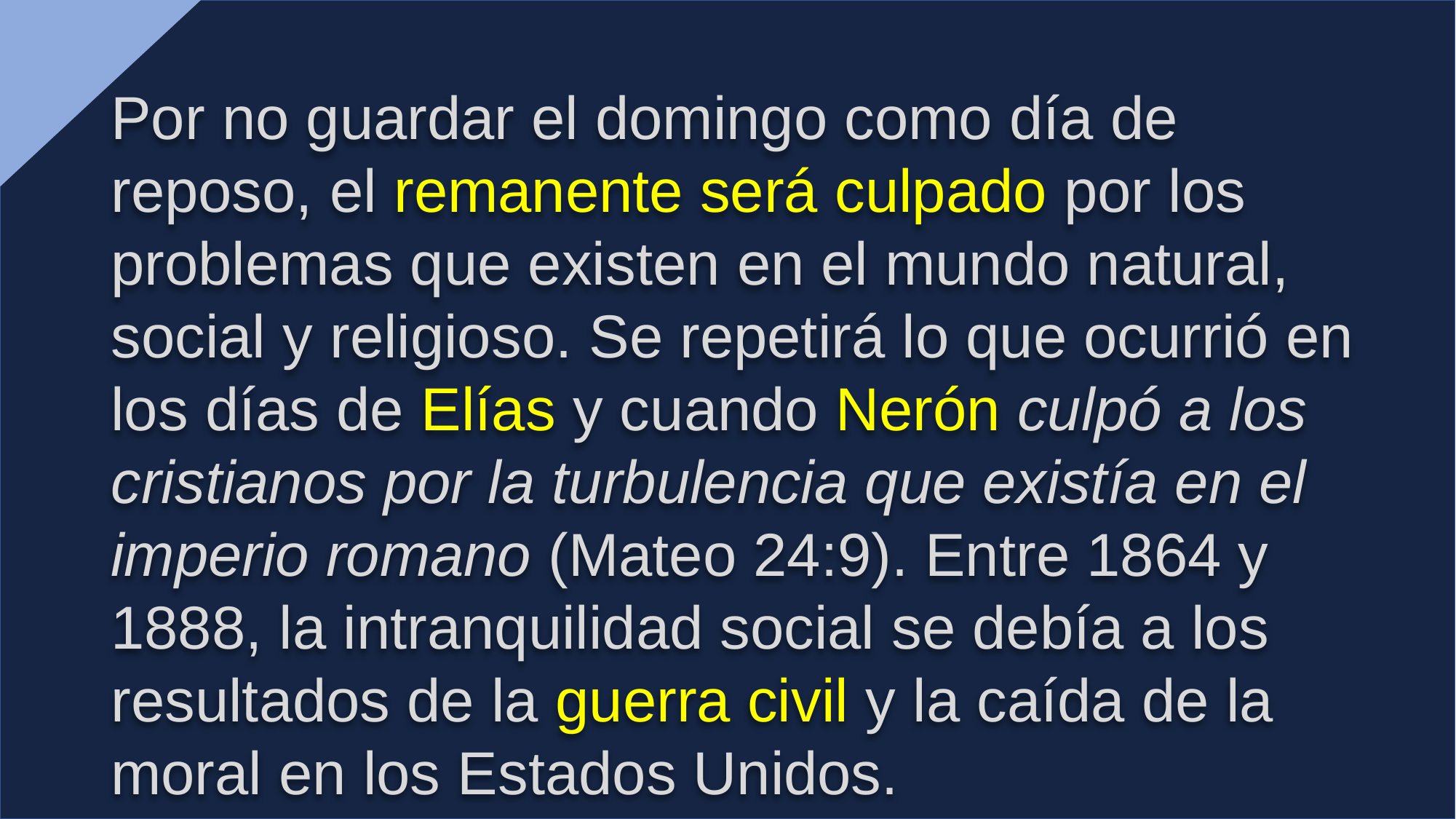

Por no guardar el domingo como día de reposo, el remanente será culpado por los problemas que existen en el mundo natural, social y religioso. Se repetirá lo que ocurrió en los días de Elías y cuando Nerón culpó a los cristianos por la turbulencia que existía en el imperio romano (Mateo 24:9). Entre 1864 y 1888, la intranquilidad social se debía a los resultados de la guerra civil y la caída de la moral en los Estados Unidos.